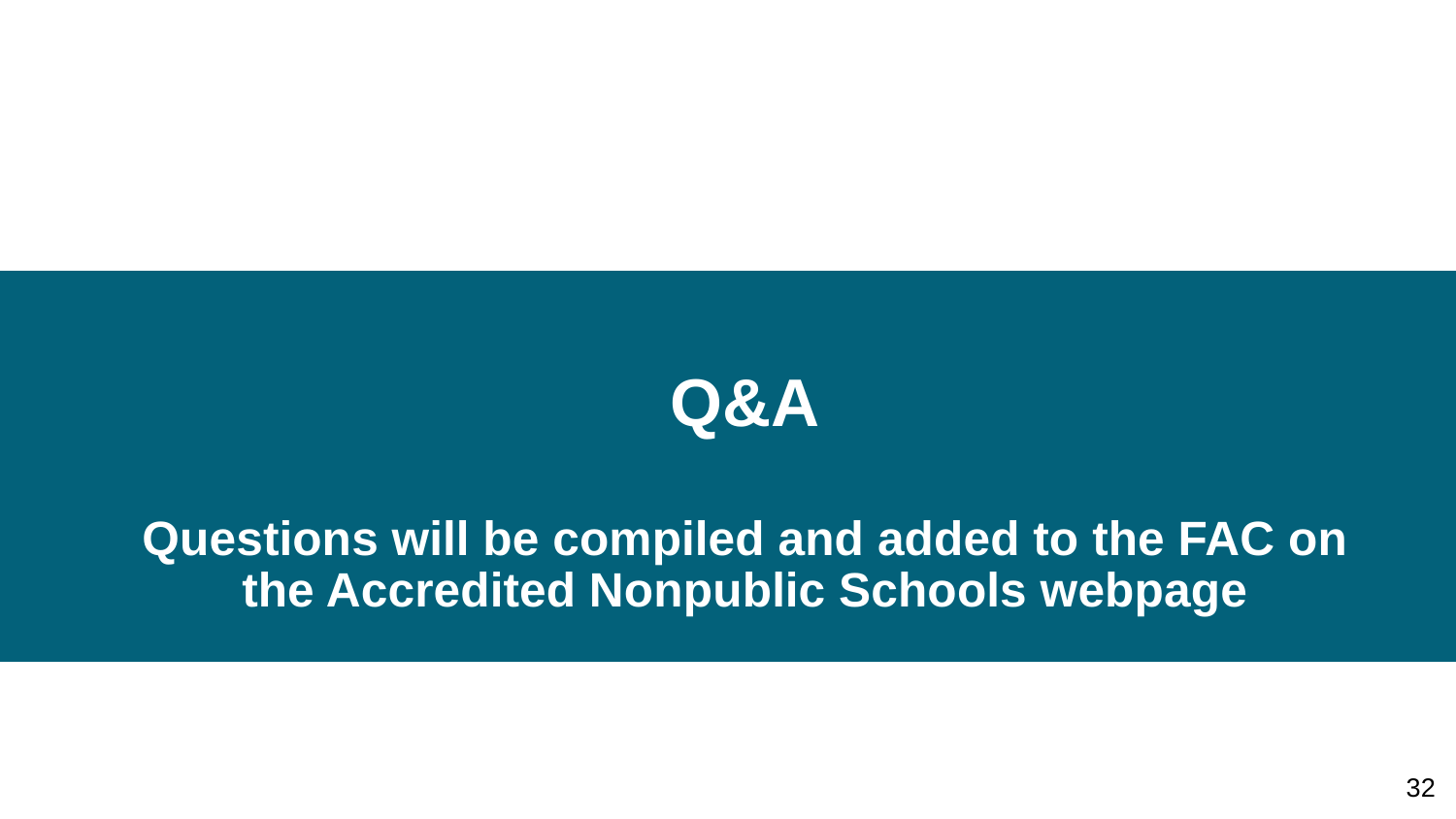

# Q&A

Questions will be compiled and added to the FAC on the Accredited Nonpublic Schools webpage
32